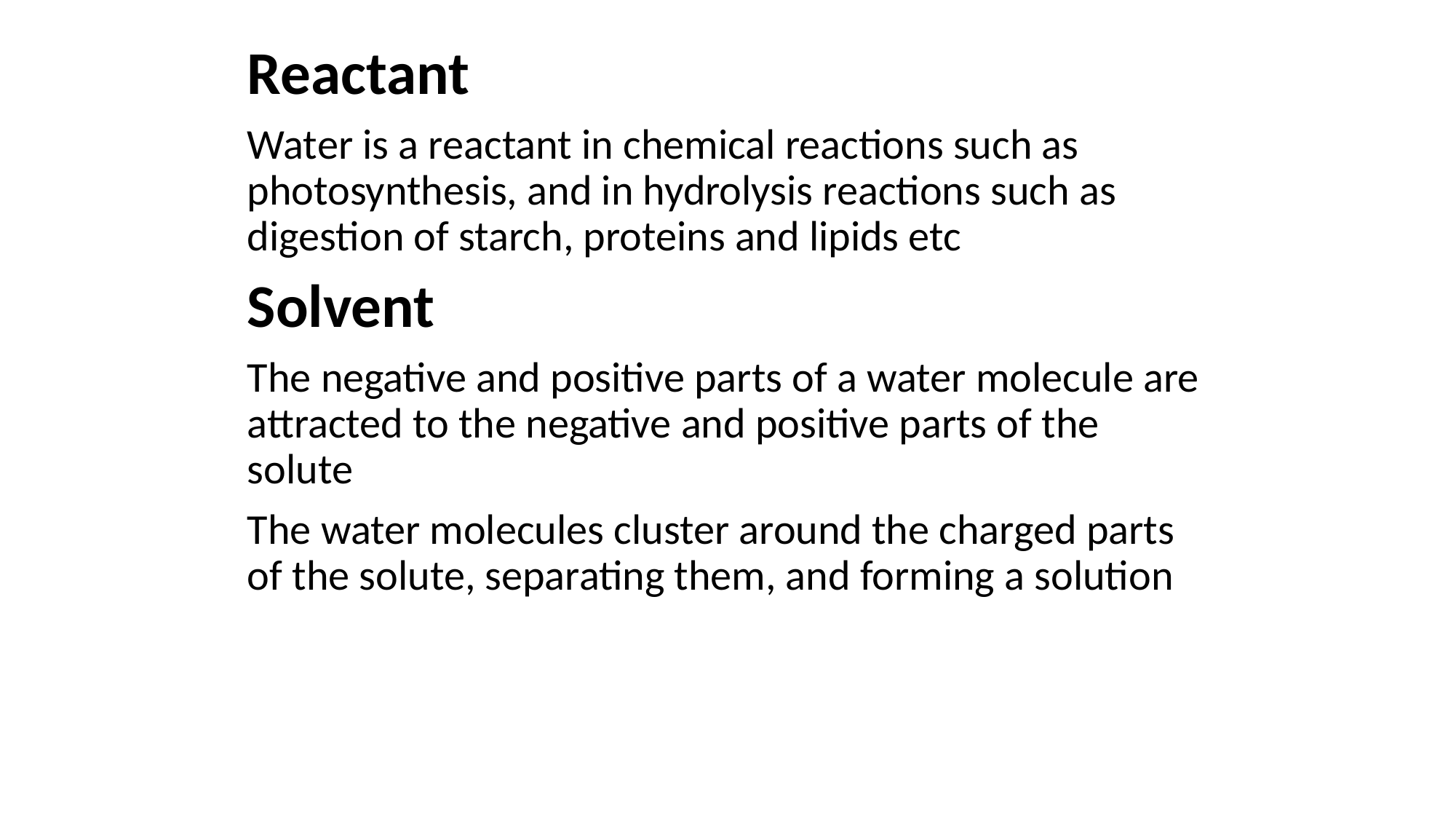

Reactant
Water is a reactant in chemical reactions such as photosynthesis, and in hydrolysis reactions such as digestion of starch, proteins and lipids etc
Solvent
The negative and positive parts of a water molecule are attracted to the negative and positive parts of the solute
The water molecules cluster around the charged parts of the solute, separating them, and forming a solution